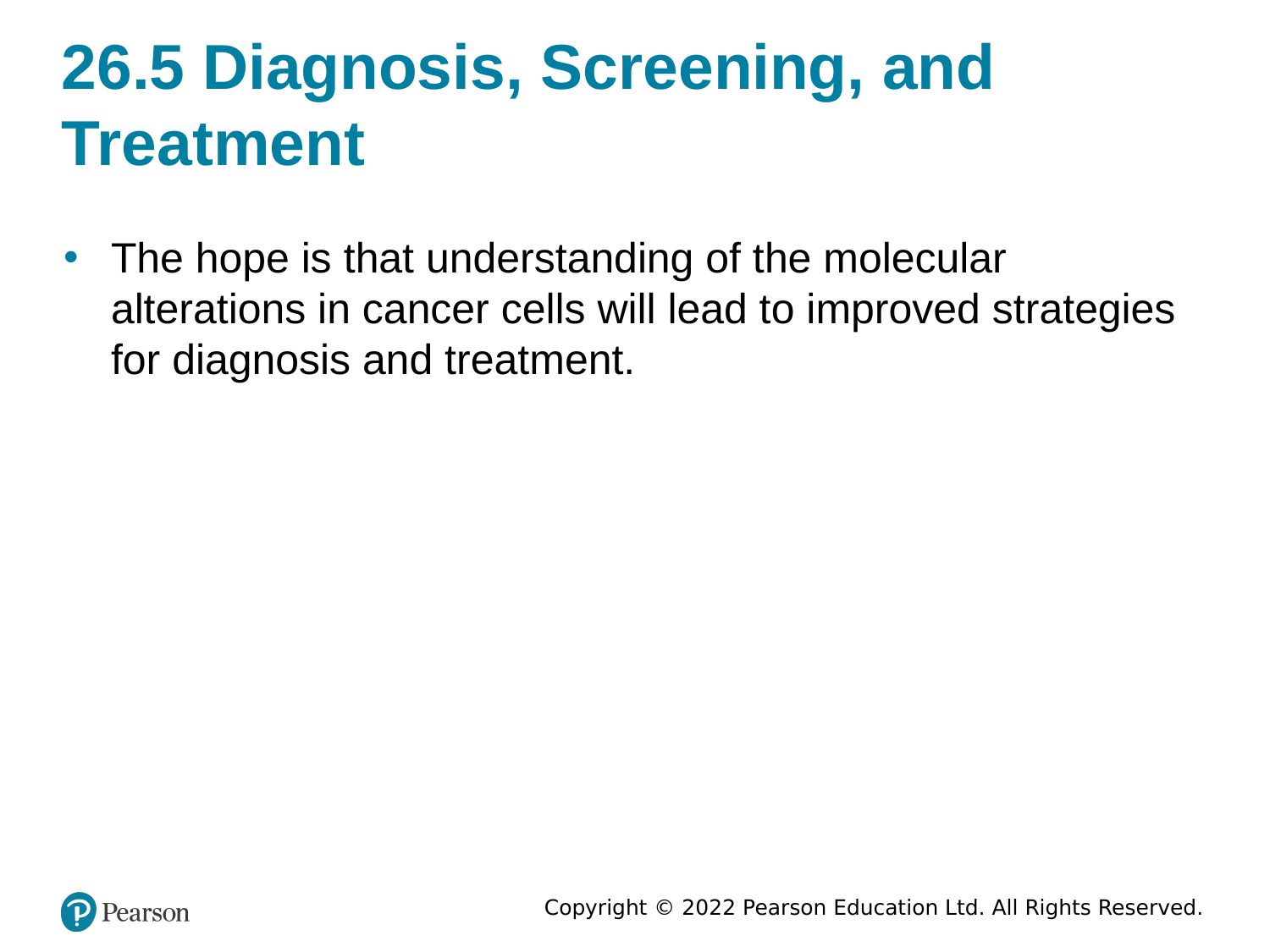

# 26.5 Diagnosis, Screening, and Treatment
The hope is that understanding of the molecular alterations in cancer cells will lead to improved strategies for diagnosis and treatment.